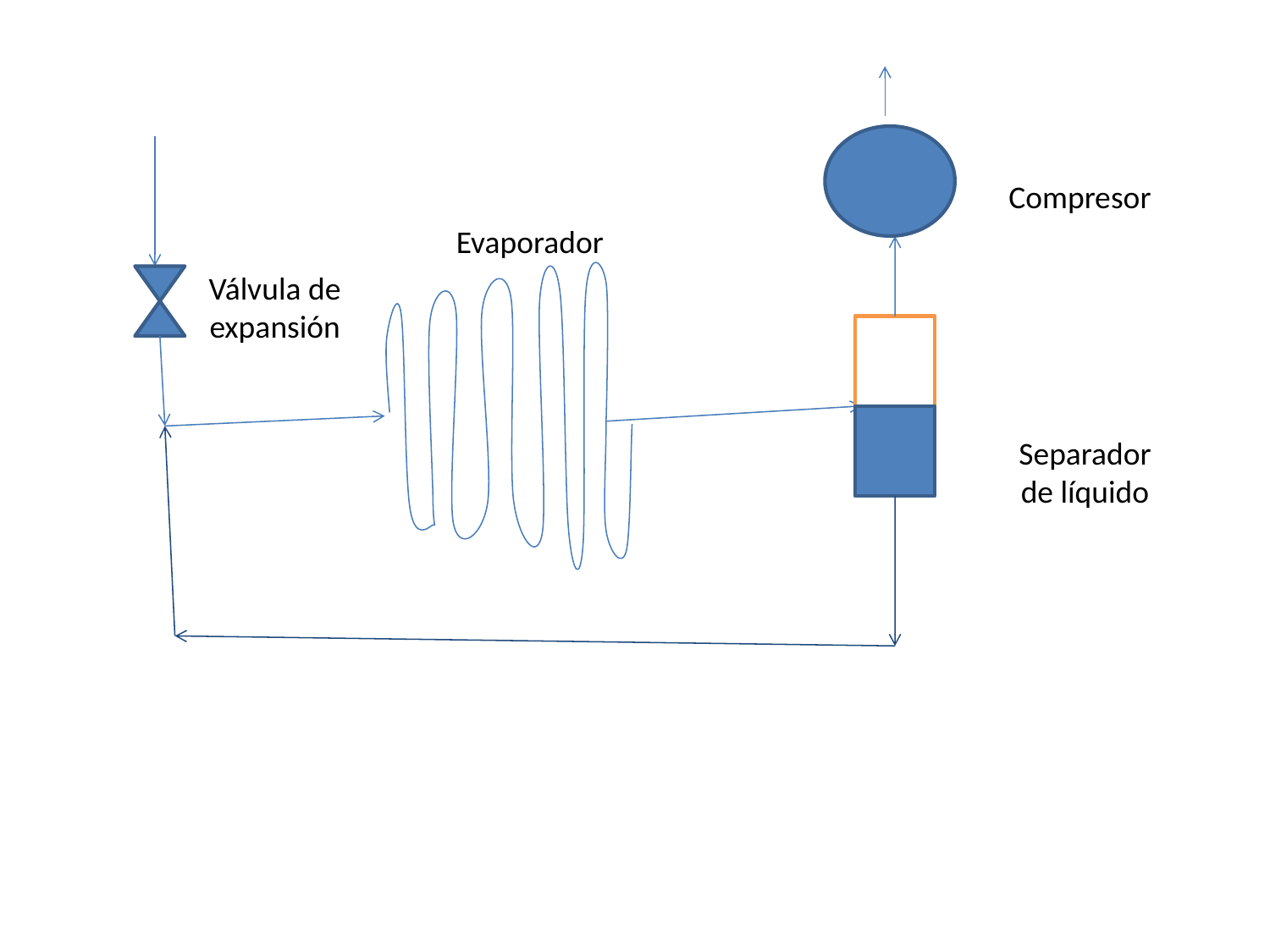

#

Compresor
Evaporador
Válvula de expansión

Separador de líquido